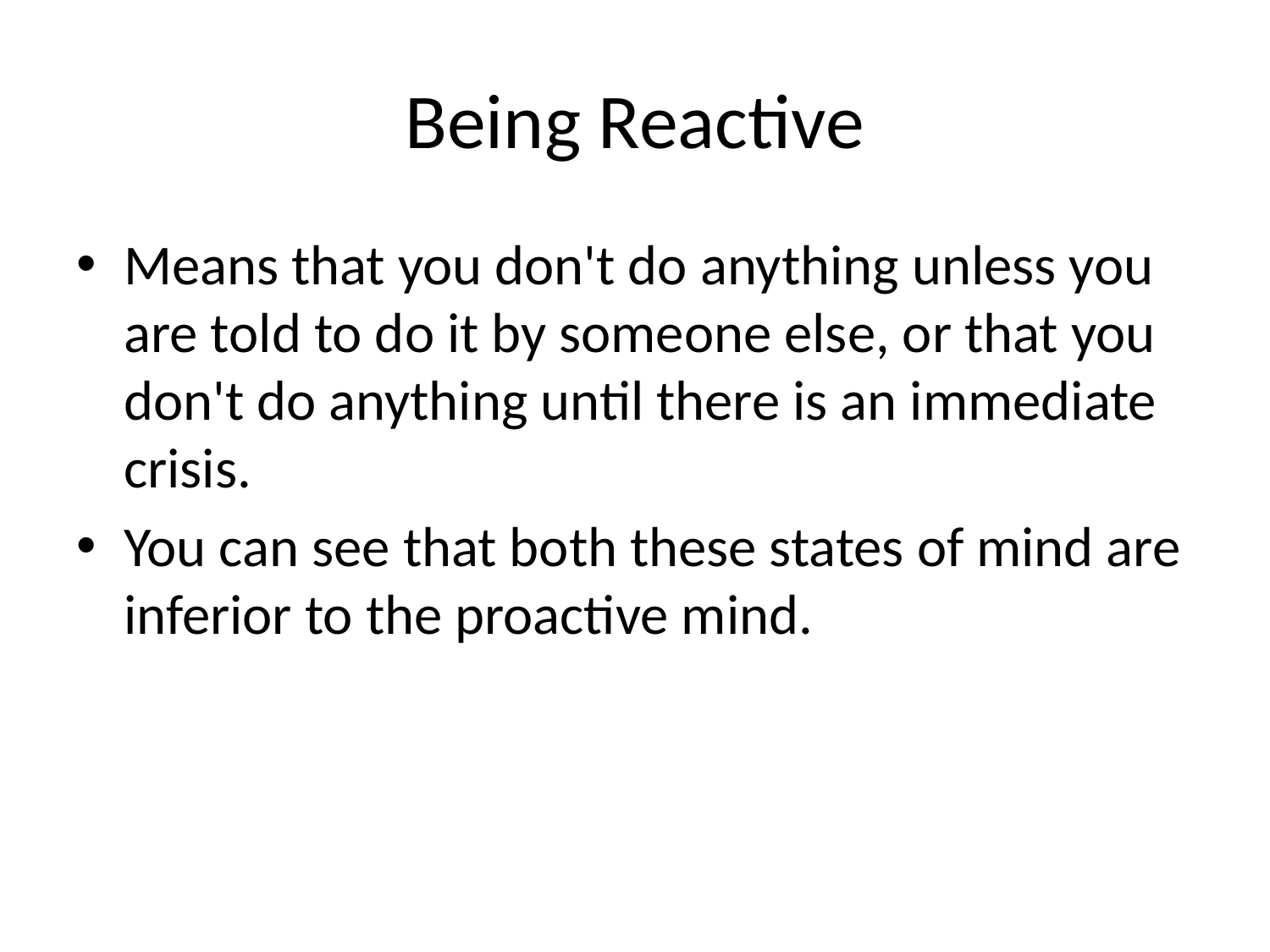

# Being Reactive
Means that you don't do anything unless you are told to do it by someone else, or that you don't do anything until there is an immediate crisis.
You can see that both these states of mind are inferior to the proactive mind.